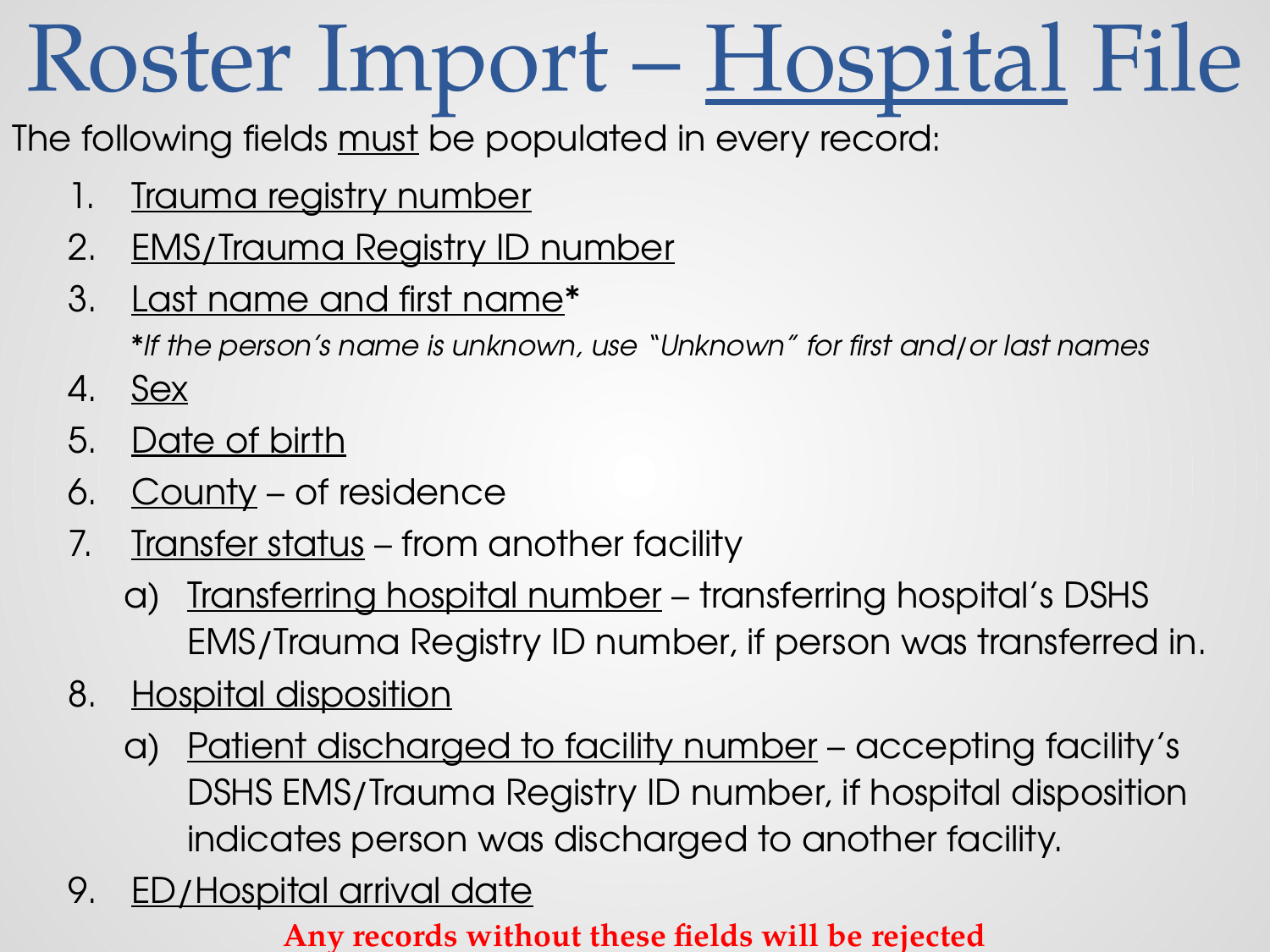

# Roster Import – Hospital File
The following fields must be populated in every record:
Trauma registry number
EMS/Trauma Registry ID number
Last name and first name*
 *If the person’s name is unknown, use “Unknown” for first and/or last names
Sex
Date of birth
County – of residence
Transfer status – from another facility
Transferring hospital number – transferring hospital’s DSHS EMS/Trauma Registry ID number, if person was transferred in.
Hospital disposition
Patient discharged to facility number – accepting facility’s DSHS EMS/Trauma Registry ID number, if hospital disposition indicates person was discharged to another facility.
ED/Hospital arrival date
Any records without these fields will be rejected